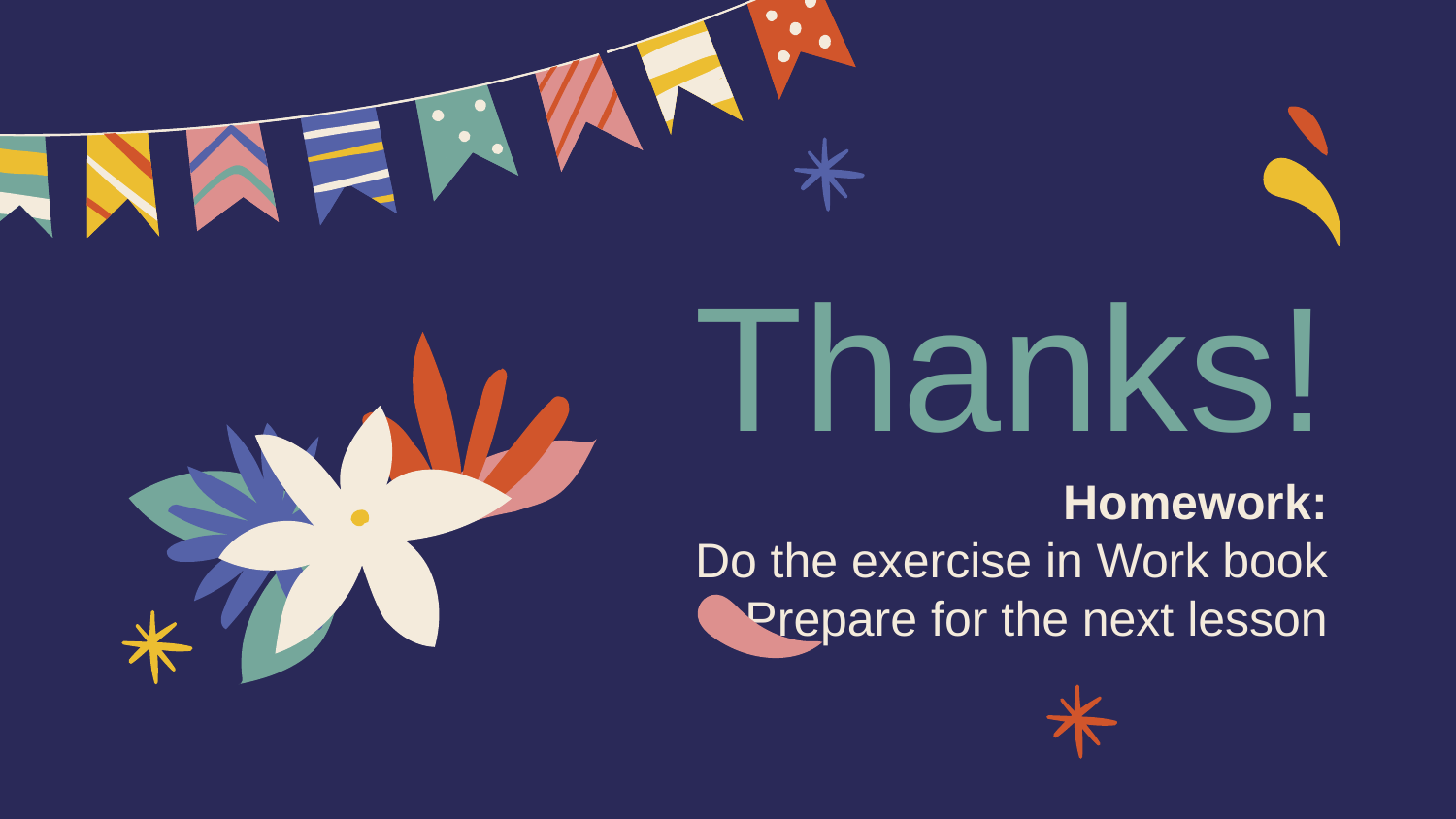

# Thanks!

Homework:
Do the exercise in Work book
Prepare for the next lesson